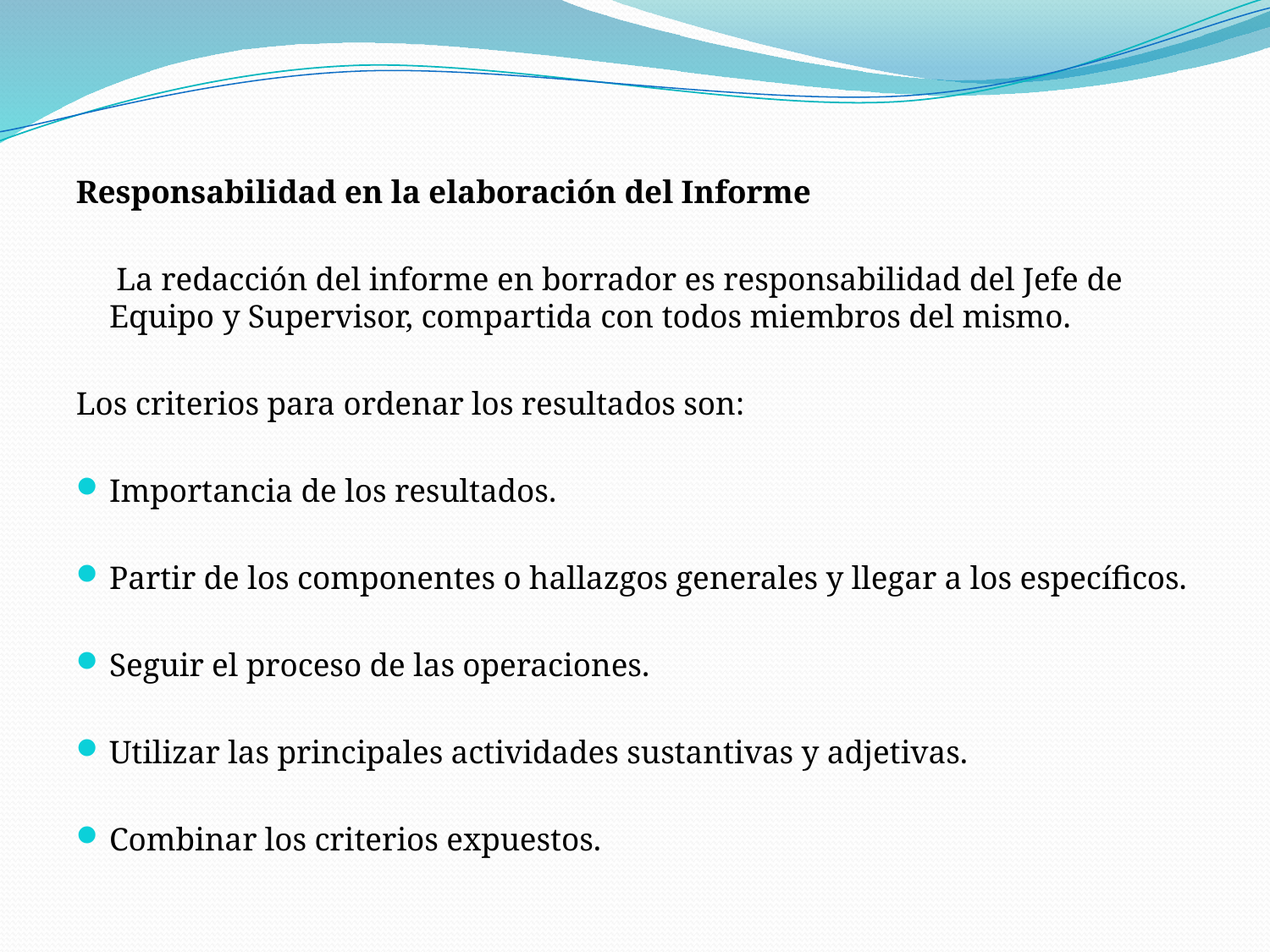

Responsabilidad en la elaboración del Informe

     La redacción del informe en borrador es responsabilidad del Jefe de Equipo y Supervisor, compartida con todos miembros del mismo.

Los criterios para ordenar los resultados son:

Importancia de los resultados.

Partir de los componentes o hallazgos generales y llegar a los específicos.

Seguir el proceso de las operaciones.

Utilizar las principales actividades sustantivas y adjetivas.

Combinar los criterios expuestos.